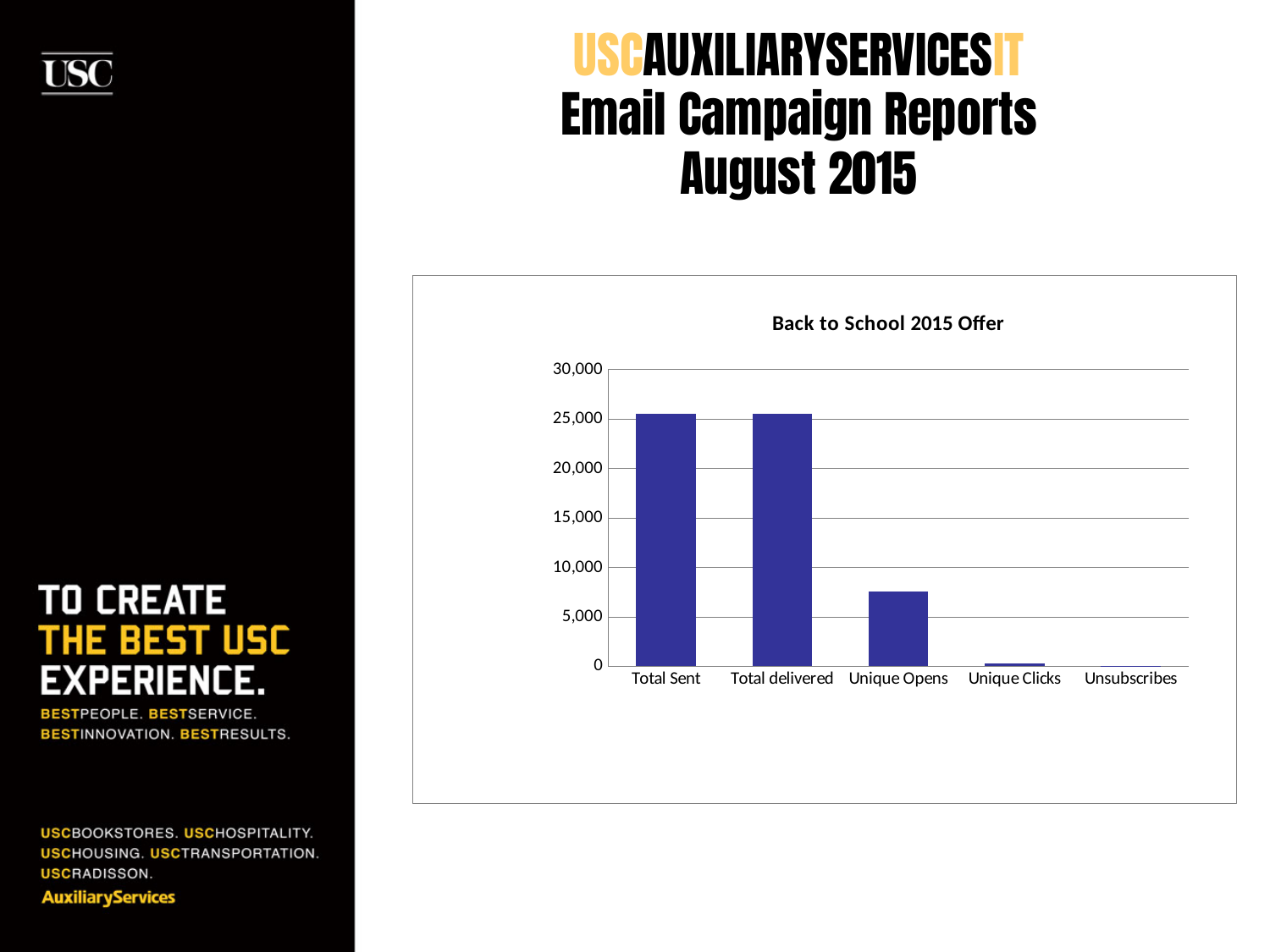

# USCAUXILIARYSERVICESIT Email Campaign Reports August 2015

### Chart:

| Category | BKS List (Unsaved Segment) |
|---|---|
| Total Sent | 25569.0 |
| Total delivered | 25550.0 |
| Unique Opens | 7585.0 |
| Unique Clicks | 301.0 |
| Unsubscribes | 19.0 |